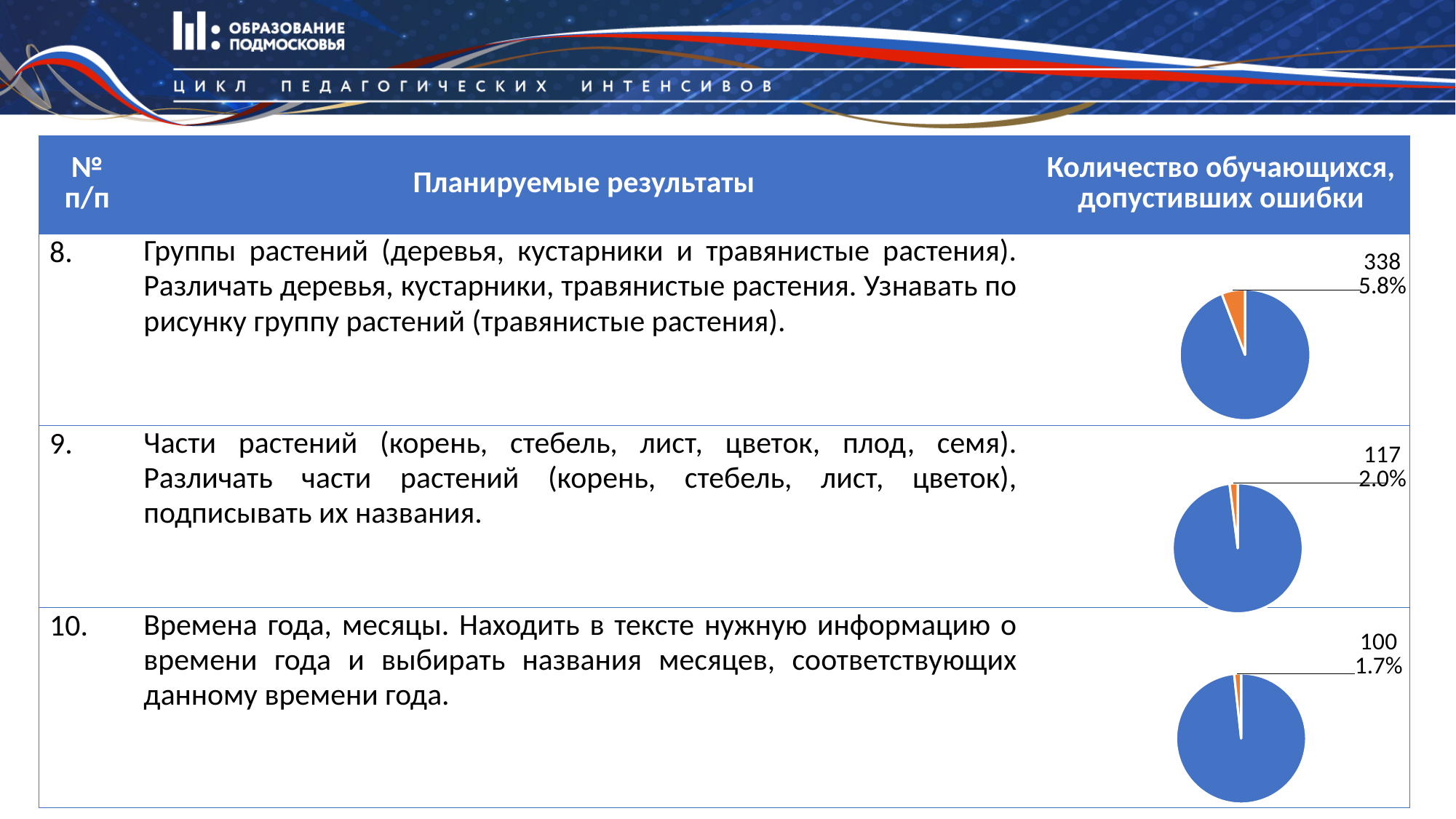

| № п/п | Планируемые результаты | Количество обучающихся, допустивших ошибки |
| --- | --- | --- |
| 8. | Группы растений (деревья, кустарники и травянистые растения). Различать деревья, кустарники, травянистые растения. Узнавать по рисунку группу растений (травянистые растения). |  |
| 9. | Части растений (корень, стебель, лист, цветок, плод, семя). Различать части растений (корень, стебель, лист, цветок), подписывать их названия. |  |
| 10. | Времена года, месяцы. Находить в тексте нужную информацию о времени года и выбирать названия месяцев, соответствующих данному времени года. |  |

### Chart

| Category | Столбец1 |
|---|---|
| Кв. 1 | 5486.0 |
| Кв. 2 | 338.0 |

### Chart

| Category | Столбец1 |
|---|---|
| Кв. 1 | 5707.0 |
| Кв. 2 | 117.0 |

### Chart

| Category | Столбец1 |
|---|---|
| Кв. 1 | 5724.0 |
| Кв. 2 | 100.0 |